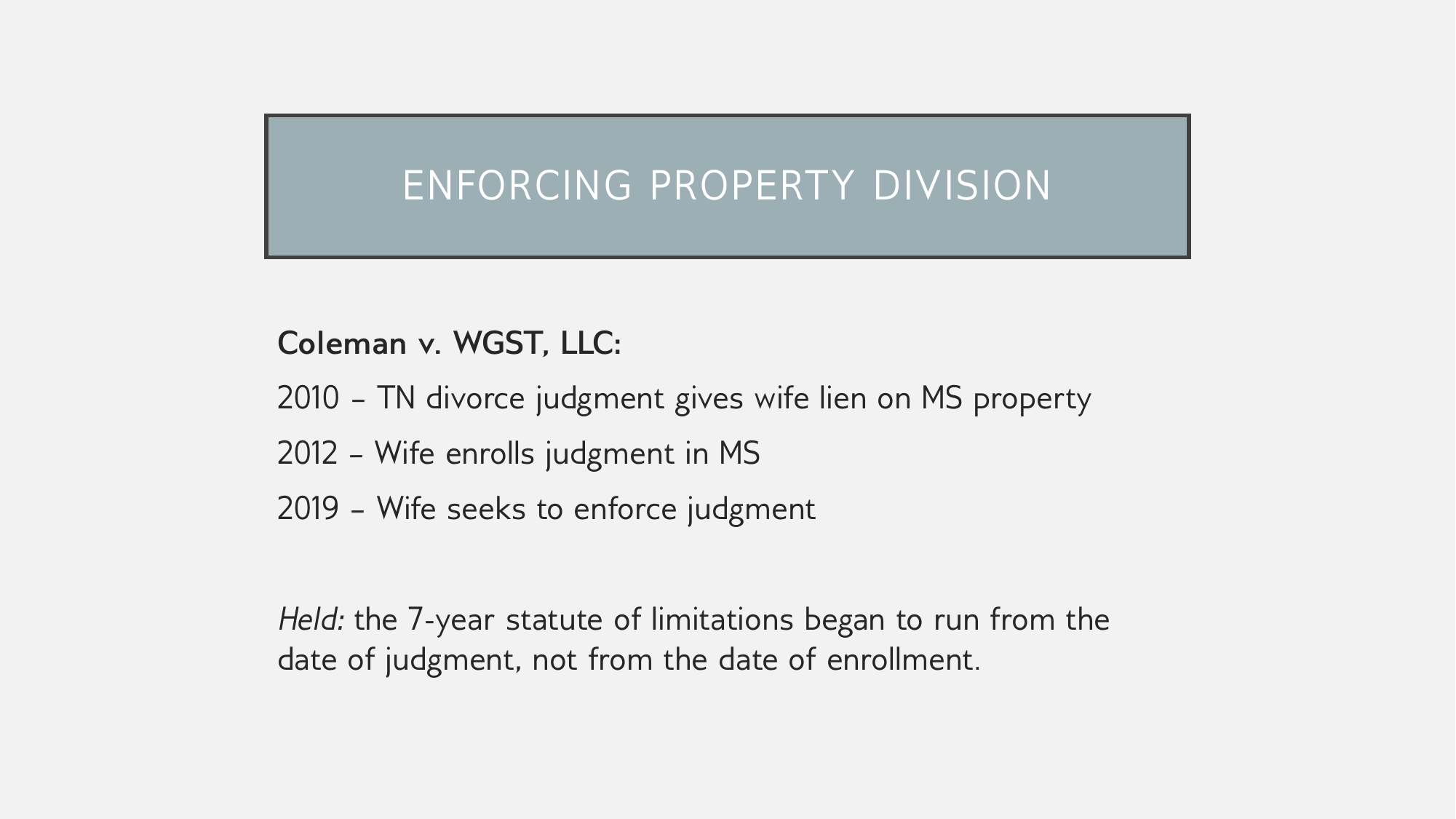

# Enforcing property division
Coleman v. WGST, LLC:
2010 – TN divorce judgment gives wife lien on MS property
2012 – Wife enrolls judgment in MS
2019 – Wife seeks to enforce judgment

Held: the 7-year statute of limitations began to run from the date of judgment, not from the date of enrollment.